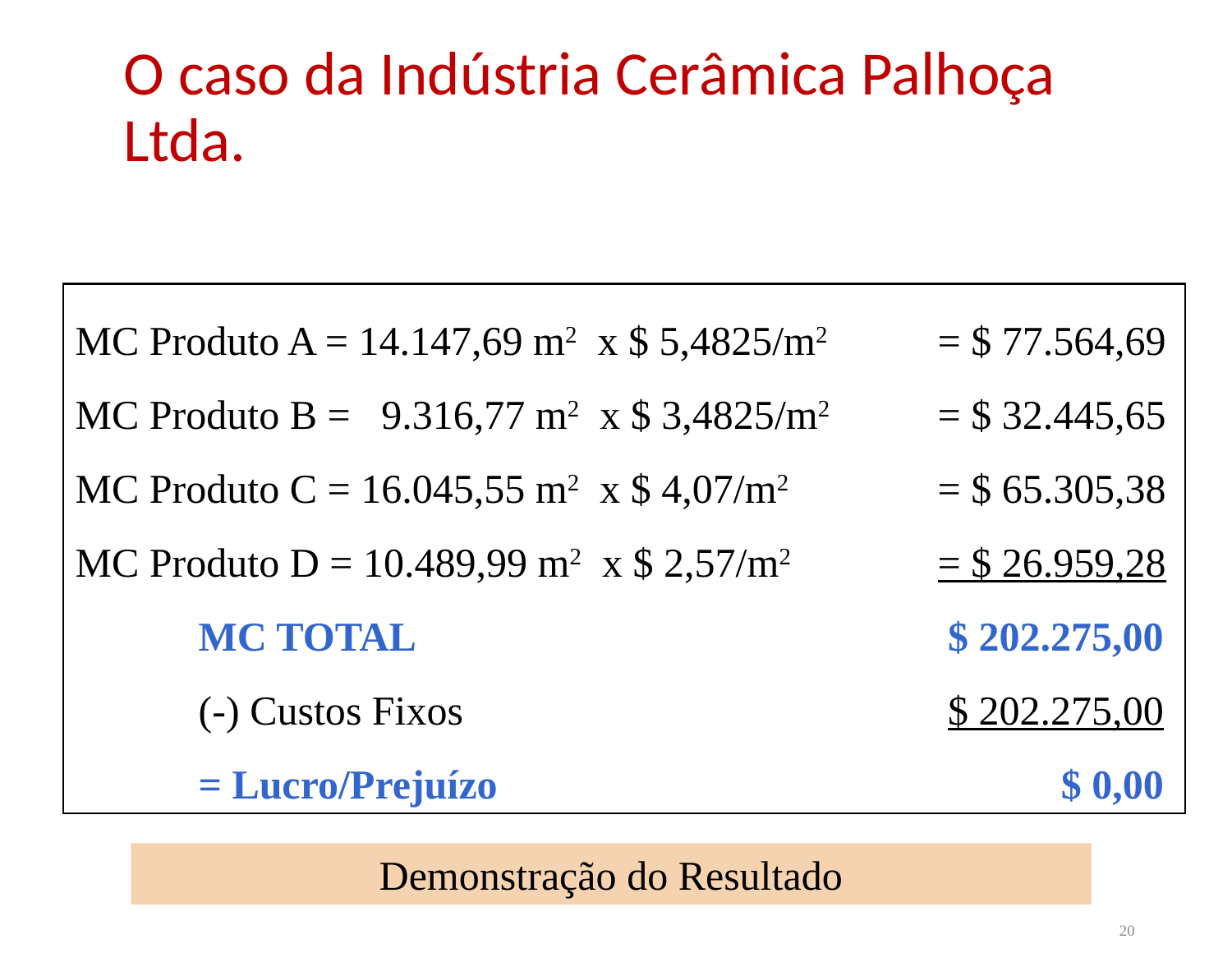

# O caso da Indústria Cerâmica Palhoça Ltda.
MC Produto A = 14.147,69 m2  x $ 5,4825/m2 	= $ 77.564,69
MC Produto B =   9.316,77 m2  x $ 3,4825/m2   	= $ 32.445,65
MC Produto C = 16.045,55 m2  x $ 4,07/m2 		= $ 65.305,38
MC Produto D = 10.489,99 m2  x $ 2,57/m2 		= $ 26.959,28	MC TOTAL					 $ 202.275,00
	(-) Custos Fixos				 $ 202.275,00
	= Lucro/Prejuízo			                        $ 0,00
Demonstração do Resultado
20